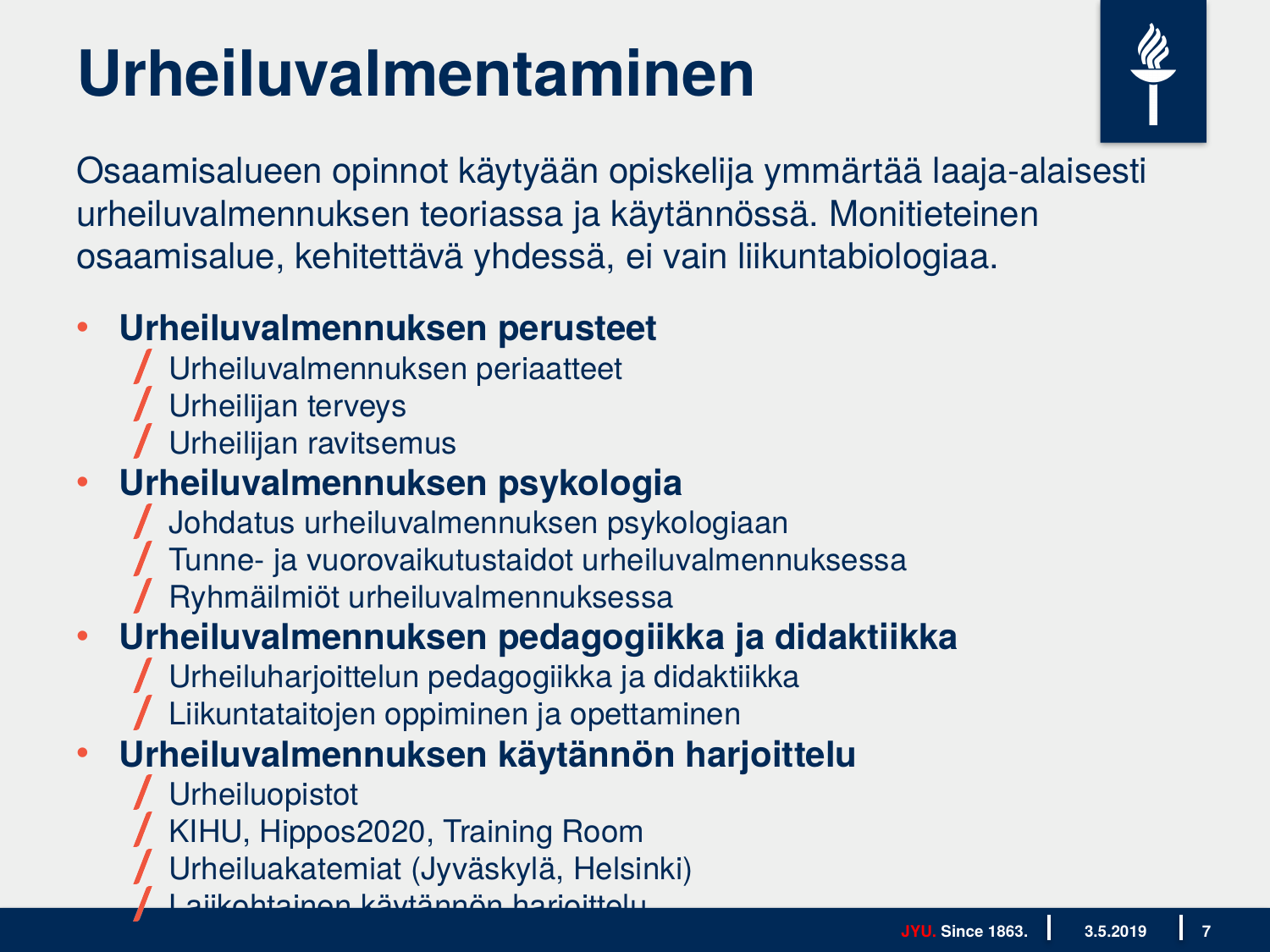

# Urheiluvalmentaminen
Osaamisalueen opinnot käytyään opiskelija ymmärtää laaja-alaisesti urheiluvalmennuksen teoriassa ja käytännössä. Monitieteinen osaamisalue, kehitettävä yhdessä, ei vain liikuntabiologiaa.

Urheiluvalmennuksen perusteet
Ur­hei­lu­val­men­nuk­sen periaatteet
Urheilijan terveys
Urheilijan ravitsemus
Urheiluvalmennuksen psykologia
Joh­da­tus ur­hei­lu­val­men­nuk­sen psy­ko­lo­gi­aan
Tun­ne- ja vuo­ro­vai­ku­tus­tai­dot ur­hei­lu­val­men­nuk­ses­sa
Ryh­mäil­miöt ur­hei­lu­val­men­nuk­ses­sa
Urheiluvalmennuksen pedagogiikka ja didaktiikka
Urheiluharjoittelun pe­da­go­giik­ka ja di­dak­tiik­ka
Liikuntataitojen oppiminen ja opettaminen
Urheiluvalmennuksen käytännön harjoittelu
Urheiluopistot
KIHU, Hippos2020, Training Room
Urheiluakatemiat (Jyväskylä, Helsinki)
Lajikohtainen käytännön harjoittelu
JYU. Since 1863.
3.5.2019
7